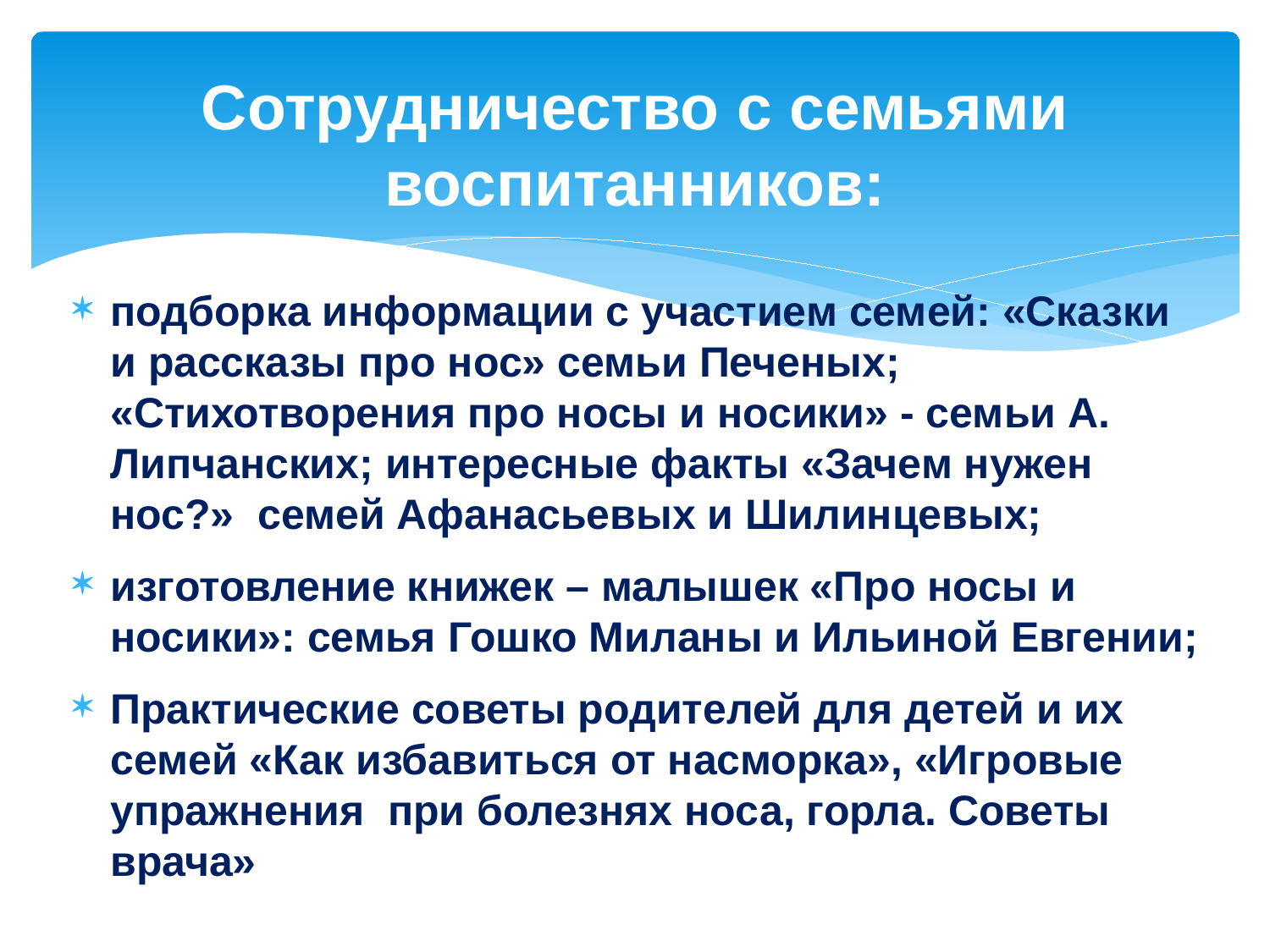

# Сотрудничество с семьями воспитанников:
подборка информации с участием семей: «Сказки и рассказы про нос» семьи Печеных; «Стихотворения про носы и носики» - семьи А. Липчанских; интересные факты «Зачем нужен нос?»  семей Афанасьевых и Шилинцевых;
изготовление книжек – малышек «Про носы и носики»: семья Гошко Миланы и Ильиной Евгении;
Практические советы родителей для детей и их семей «Как избавиться от насморка», «Игровые упражнения  при болезнях носа, горла. Советы врача»